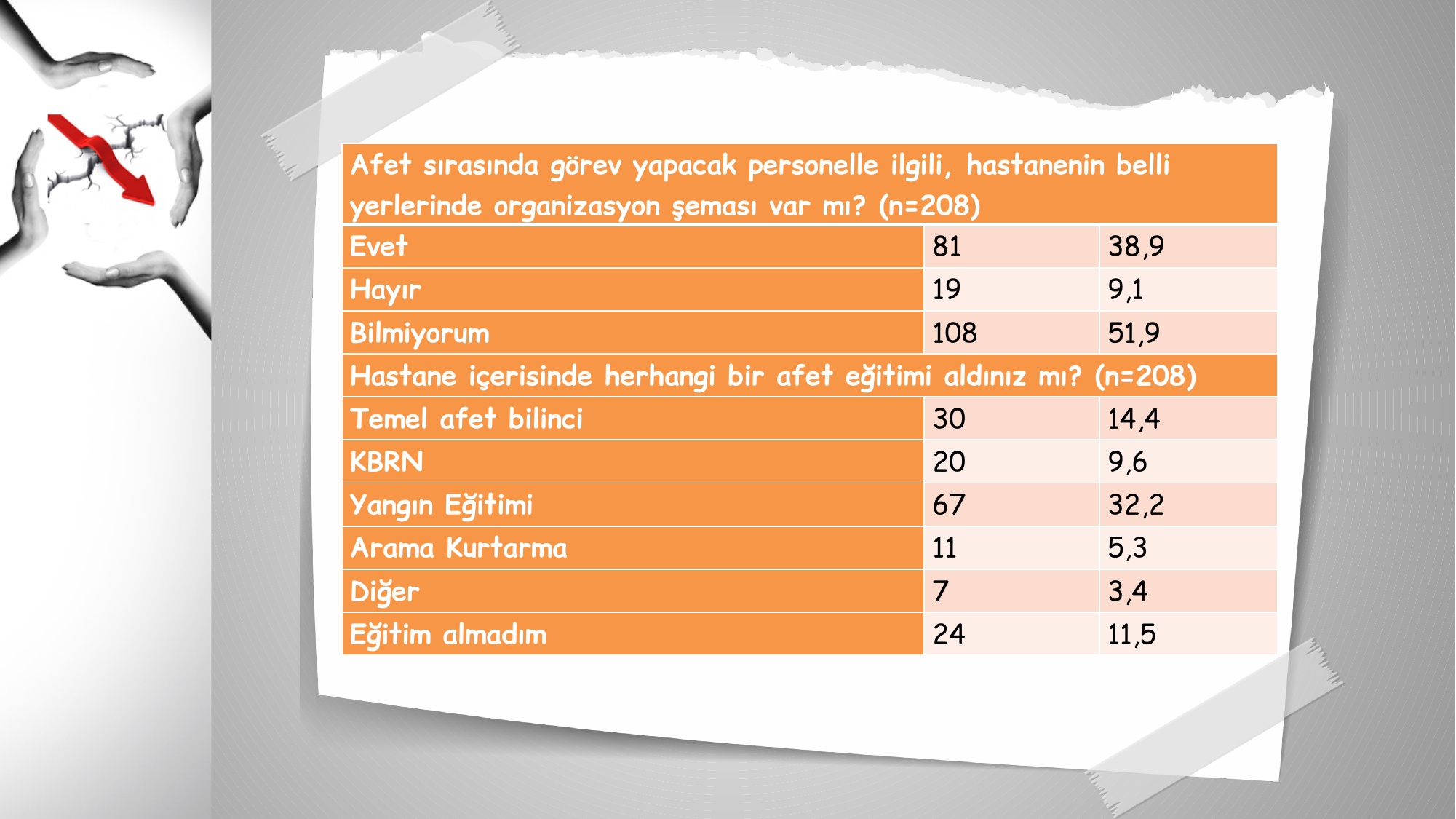

| Afet sırasında görev yapacak personelle ilgili, hastanenin belli yerlerinde organizasyon şeması var mı? (n=208) |  |  |
| --- | --- | --- |
| Evet | 81 | 38,9 |
| Hayır | 19 | 9,1 |
| Bilmiyorum | 108 | 51,9 |
| Hastane içerisinde herhangi bir afet eğitimi aldınız mı? (n=208) |  |  |
| Temel afet bilinci | 30 | 14,4 |
| KBRN | 20 | 9,6 |
| Yangın Eğitimi | 67 | 32,2 |
| Arama Kurtarma | 11 | 5,3 |
| Diğer | 7 | 3,4 |
| Eğitim almadım | 24 | 11,5 |